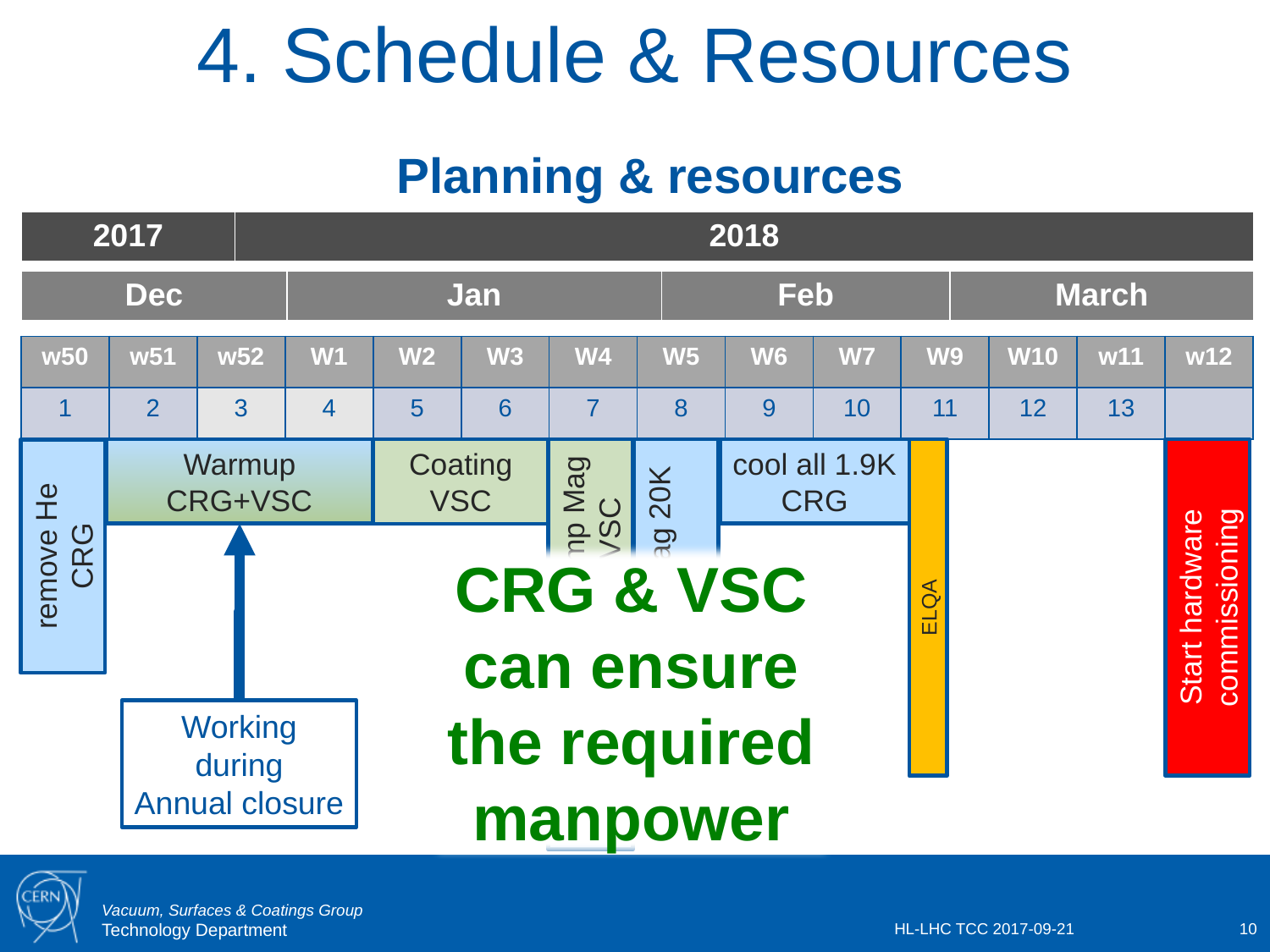

4. Schedule & Resources
Planning & resources
| 2017 | 2018 |
| --- | --- |
| Dec | Jan | Feb | March |
| --- | --- | --- | --- |
| w50 | w51 | w52 | W1 | W2 | W3 | W4 | W5 | W6 | W7 | W9 | W10 | w11 | w12 |
| --- | --- | --- | --- | --- | --- | --- | --- | --- | --- | --- | --- | --- | --- |
| 1 | 2 | 3 | 4 | 5 | 6 | 7 | 8 | 9 | 10 | 11 | 12 | 13 |  |
Warmup
CRG+VSC
cool all 1.9K
CRG
Coating
VSC
Pump Mag
VSC
remove He
CRG
CRG & VSC can ensure the required manpower
cool coated Mag 20K
CRG
Start hardware commissioning
ELQA
cool sector 20K
CRG
Working
during
Annual closure
HL-LHC TCC 2017-09-21
10